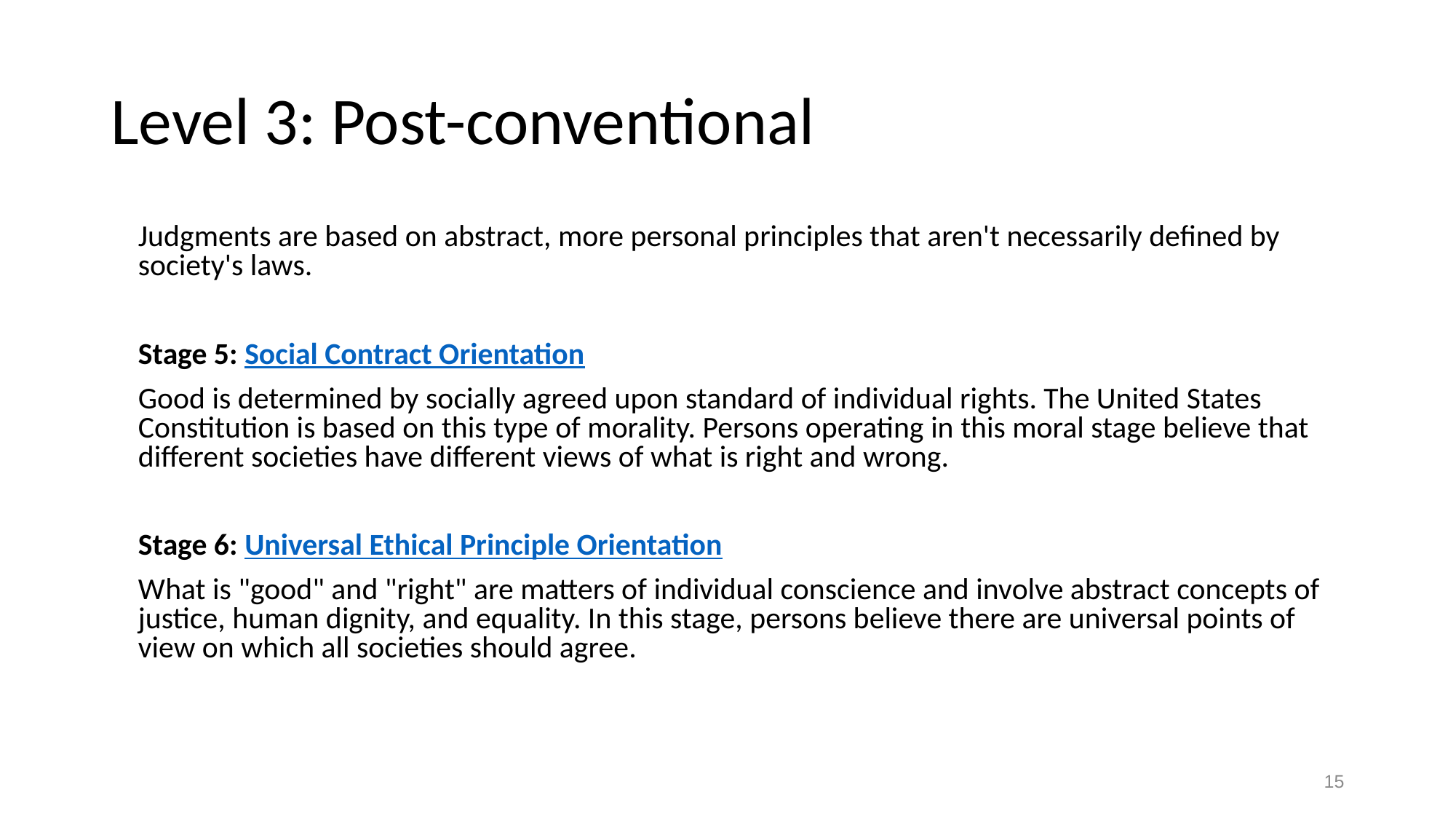

# Level 3: Post-conventional
	Judgments are based on abstract, more personal principles that aren't necessarily defined by society's laws.

	Stage 5: Social Contract Orientation
	Good is determined by socially agreed upon standard of individual rights. The United States Constitution is based on this type of morality. Persons operating in this moral stage believe that different societies have different views of what is right and wrong.

	Stage 6: Universal Ethical Principle Orientation
	What is "good" and "right" are matters of individual conscience and involve abstract concepts of justice, human dignity, and equality. In this stage, persons believe there are universal points of view on which all societies should agree.
15